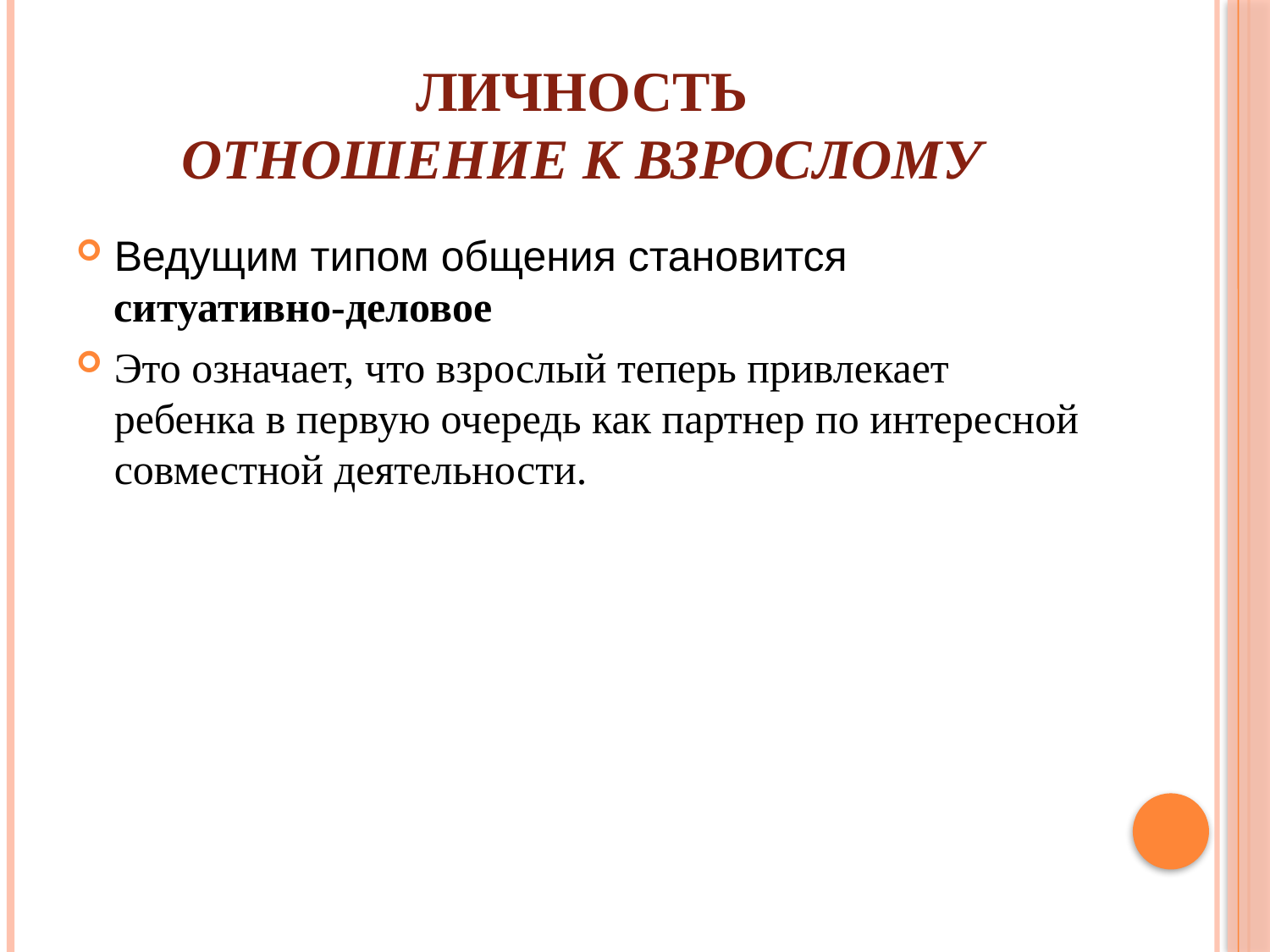

# Личность Отношение к взрослому
Ведущим типом общения становится ситуативно-деловое
Это означает, что взрослый теперь привлекает ребенка в первую очередь как партнер по интересной совместной деятельности.